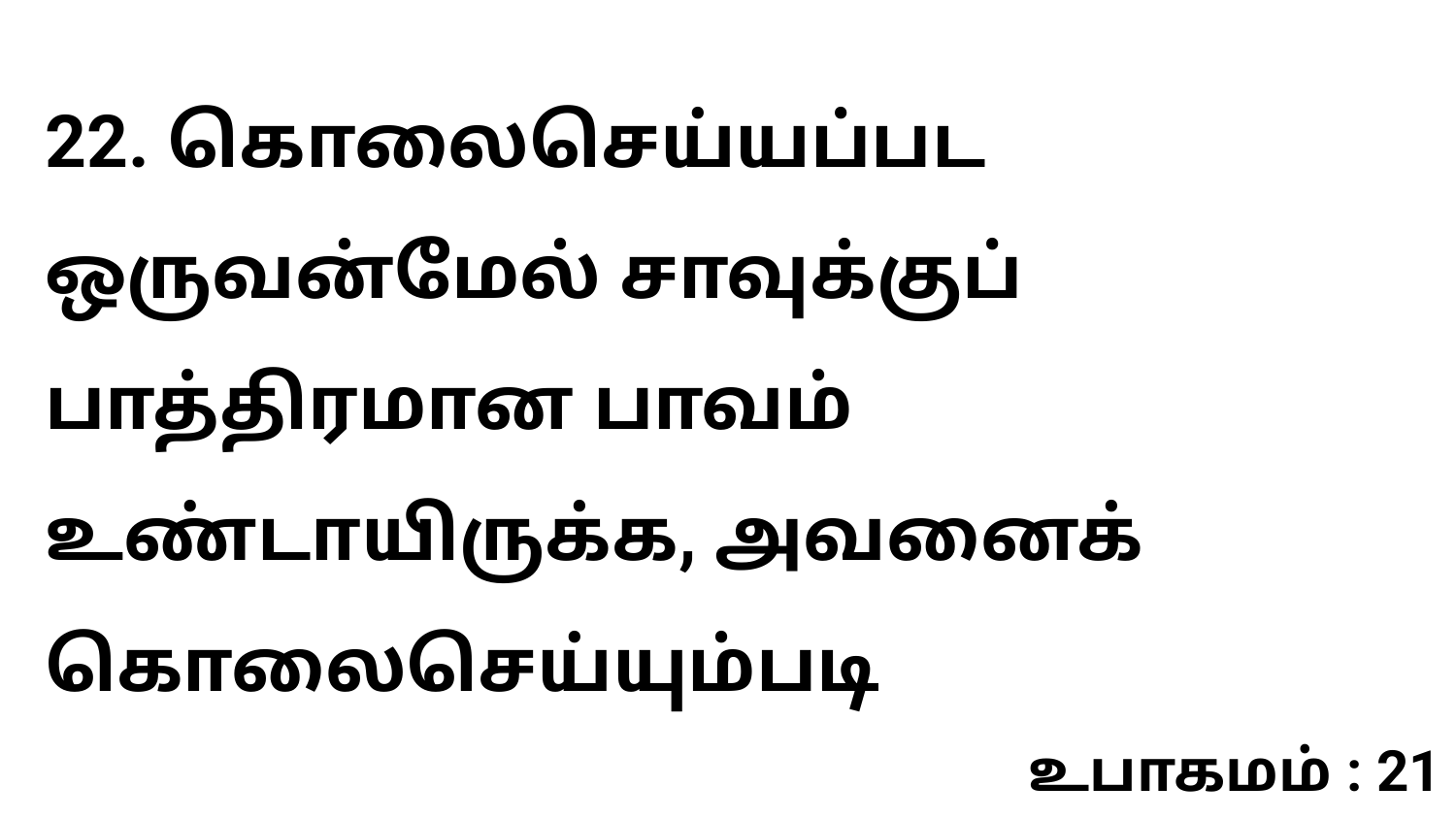

22. கொலைசெய்யப்பட ஒருவன்மேல் சாவுக்குப் பாத்திரமான பாவம் உண்டாயிருக்க, அவனைக் கொலைசெய்யும்படி
உபாகமம் : 21